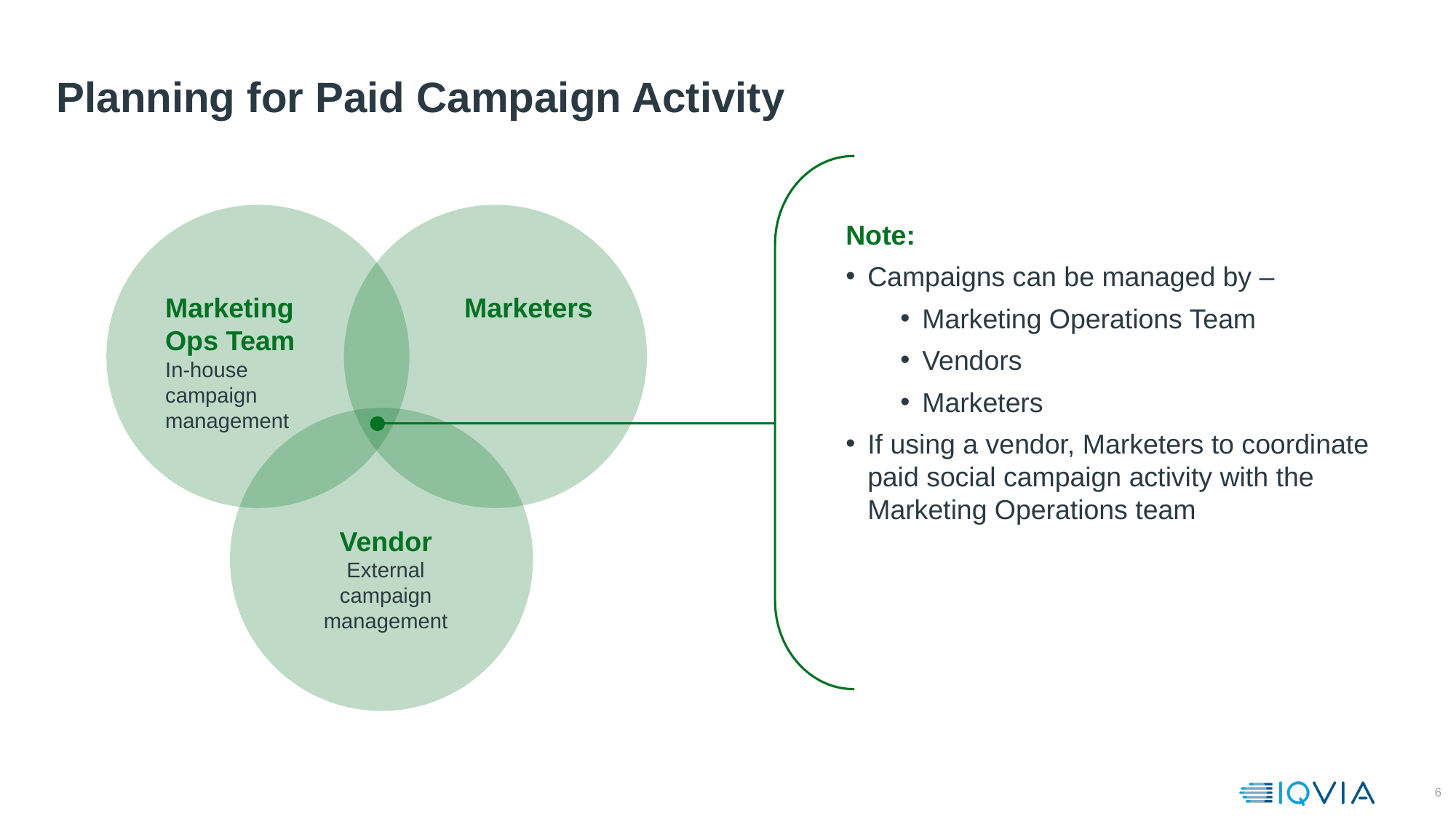

# Planning for Paid Campaign Activity

Note:
Campaigns can be managed by –
Marketing Operations Team
Vendors
Marketers
If using a vendor, Marketers to coordinate paid social campaign activity with the Marketing Operations team

Marketing Ops Team
In-house campaign management
Marketers

Vendor
External campaign management